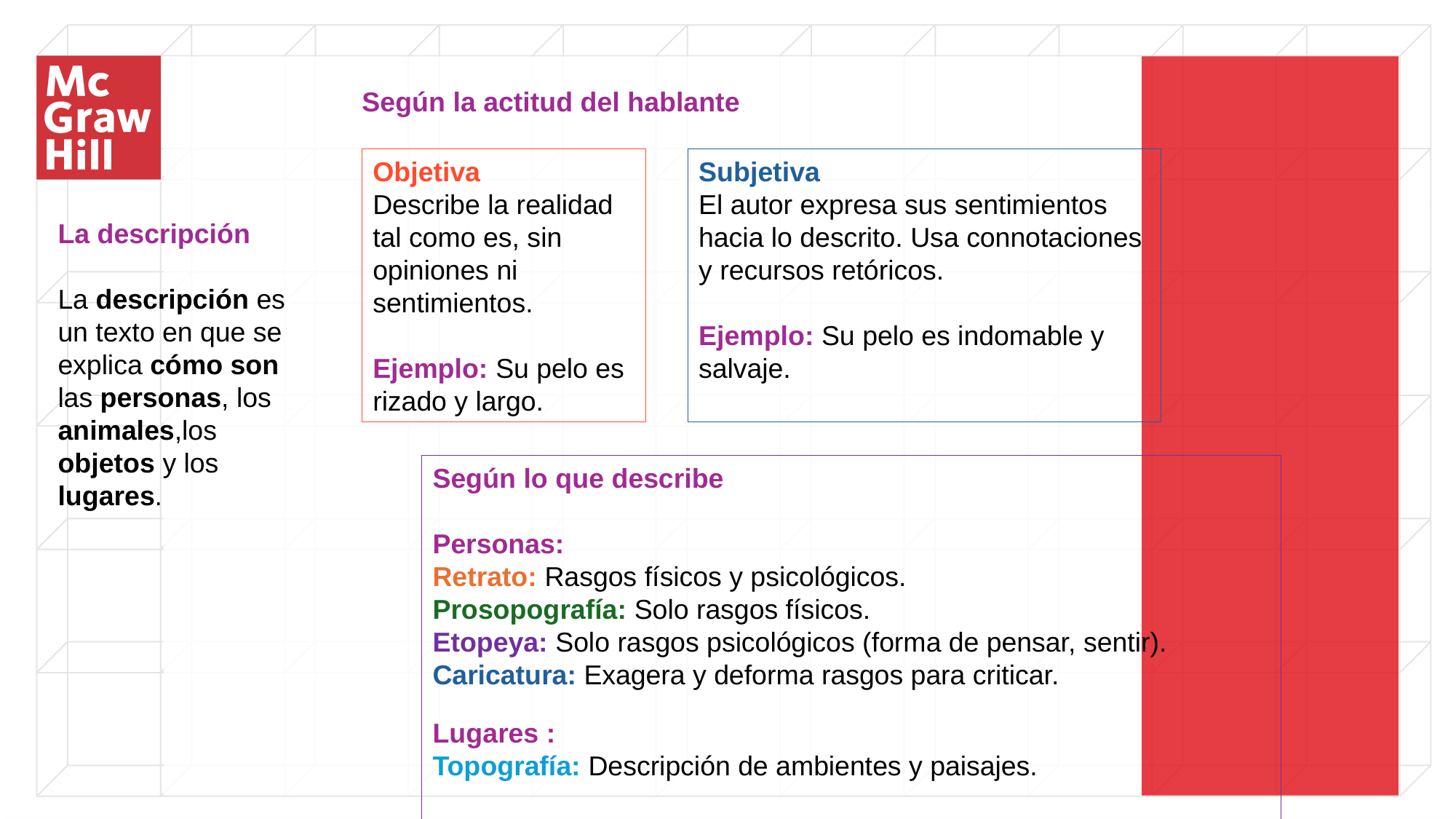

Según la actitud del hablante

Objetiva
Describe la realidad tal como es, sin opiniones ni sentimientos.

Ejemplo: Su pelo es rizado y largo.
Subjetiva
El autor expresa sus sentimientos hacia lo descrito. Usa connotaciones y recursos retóricos.

Ejemplo: Su pelo es indomable y salvaje.

La descripción

La descripción es un texto en que se explica cómo son las personas, los animales,los objetos y los lugares.

Según lo que describe

Personas:
Retrato: Rasgos físicos y psicológicos.
Prosopografía: Solo rasgos físicos.
Etopeya: Solo rasgos psicológicos (forma de pensar, sentir).
Caricatura: Exagera y deforma rasgos para criticar.

Lugares :
Topografía: Descripción de ambientes y paisajes.